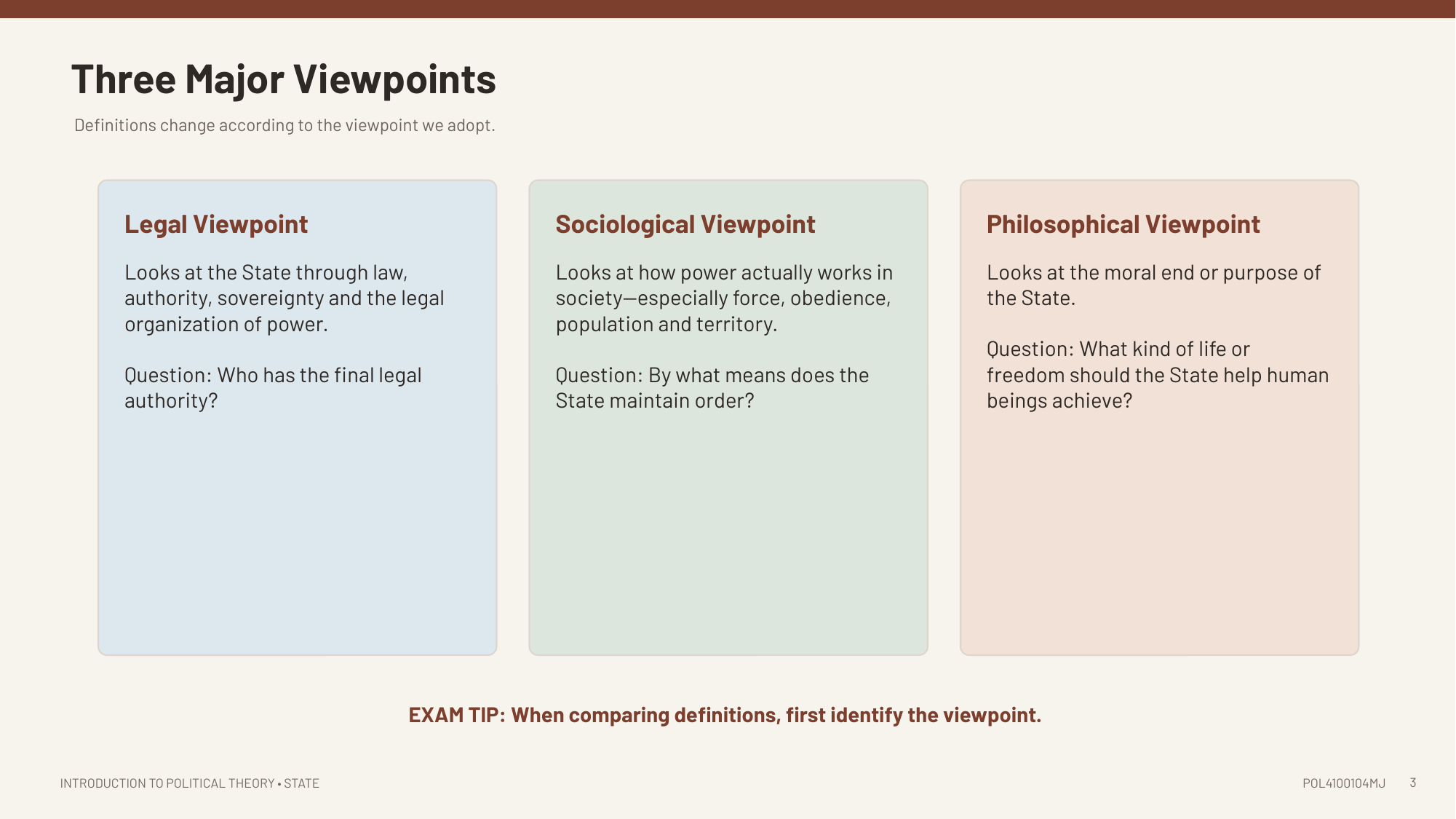

Three Major Viewpoints
Definitions change according to the viewpoint we adopt.

Legal Viewpoint
Sociological Viewpoint
Philosophical Viewpoint
Looks at the State through law, authority, sovereignty and the legal organization of power.

Question: Who has the final legal authority?
Looks at how power actually works in society—especially force, obedience, population and territory.

Question: By what means does the State maintain order?
Looks at the moral end or purpose of the State.

Question: What kind of life or freedom should the State help human beings achieve?
EXAM TIP: When comparing definitions, first identify the viewpoint.
3